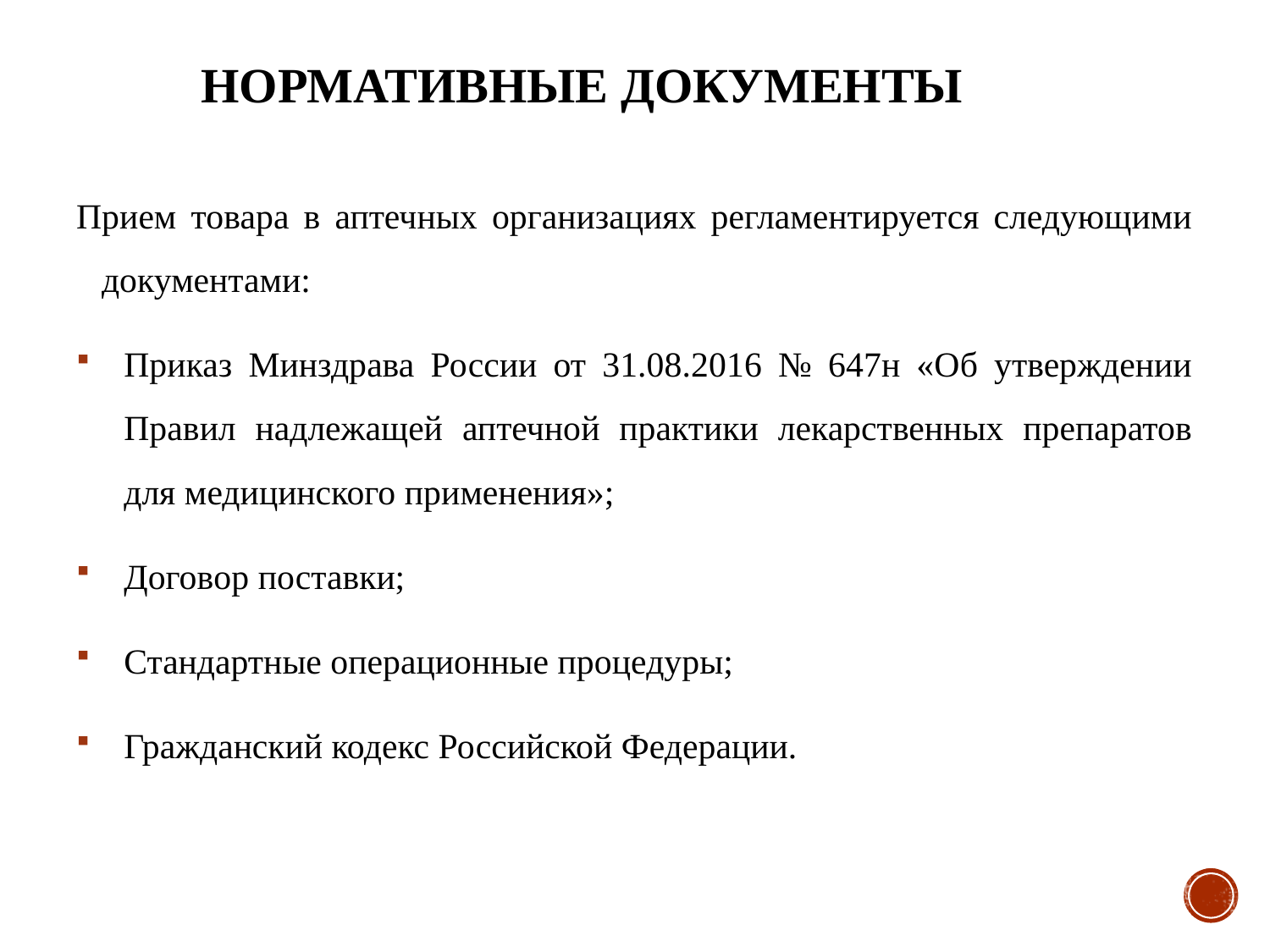

# Нормативные документы
Прием товара в аптечных организациях регламентируется следующими документами:
Приказ Минздрава России от 31.08.2016 № 647н «Об утверждении Правил надлежащей аптечной практики лекарственных препаратов для медицинского применения»;
Договор поставки;
Стандартные операционные процедуры;
Гражданский кодекс Российской Федерации.